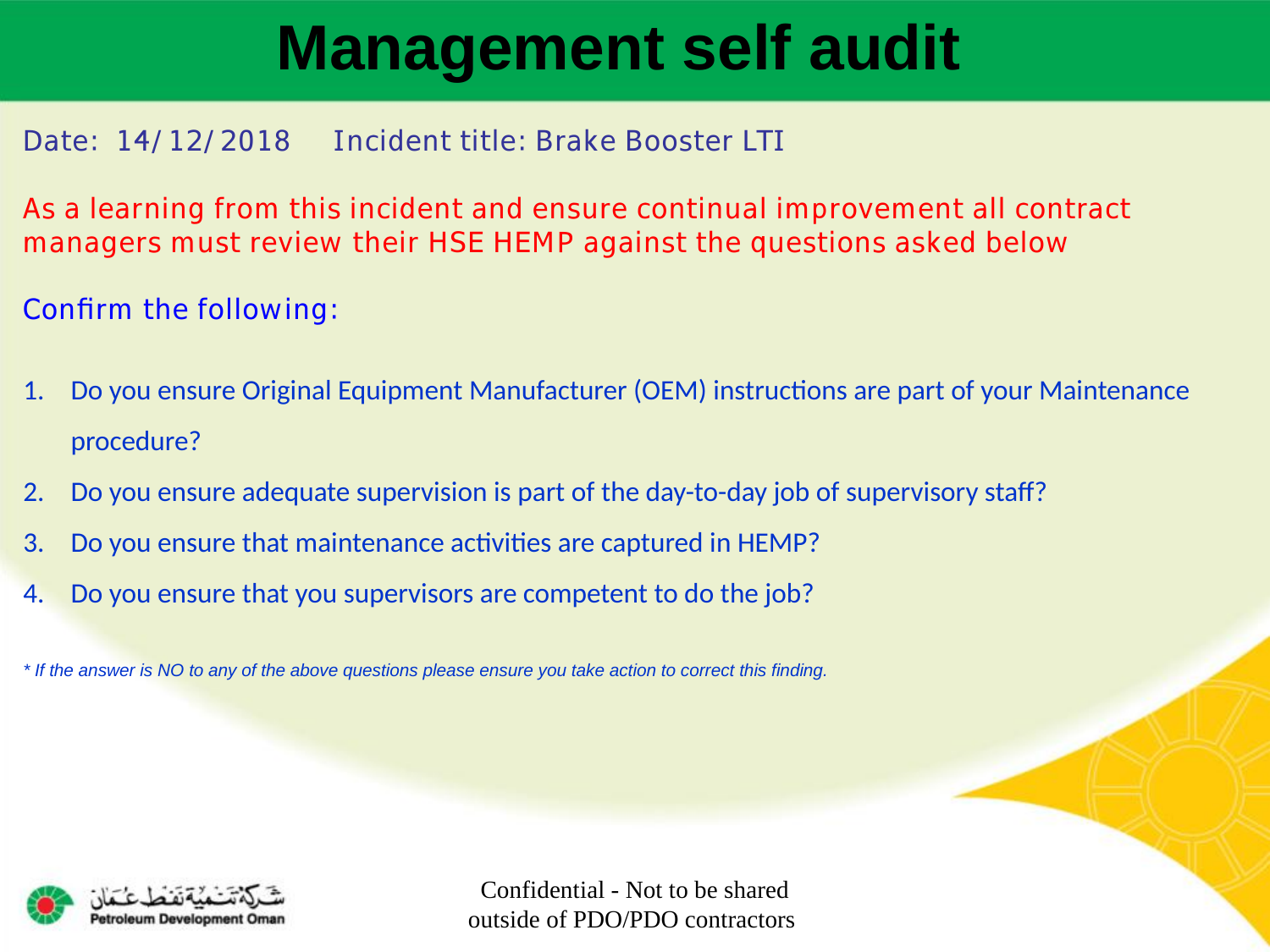

Management self audit

Date:  14/12/2018     Incident title: Brake Booster LTI

As a learning from this incident and ensure continual improvement all contract
managers must review their HSE HEMP against the questions asked below

Confirm the following:

Do you ensure Original Equipment Manufacturer (OEM) instructions are part of your Maintenance procedure?
Do you ensure adequate supervision is part of the day-to-day job of supervisory staff?
Do you ensure that maintenance activities are captured in HEMP?
Do you ensure that you supervisors are competent to do the job?

* If the answer is NO to any of the above questions please ensure you take action to correct this finding.

Confidential - Not to be shared outside of PDO/PDO contractors